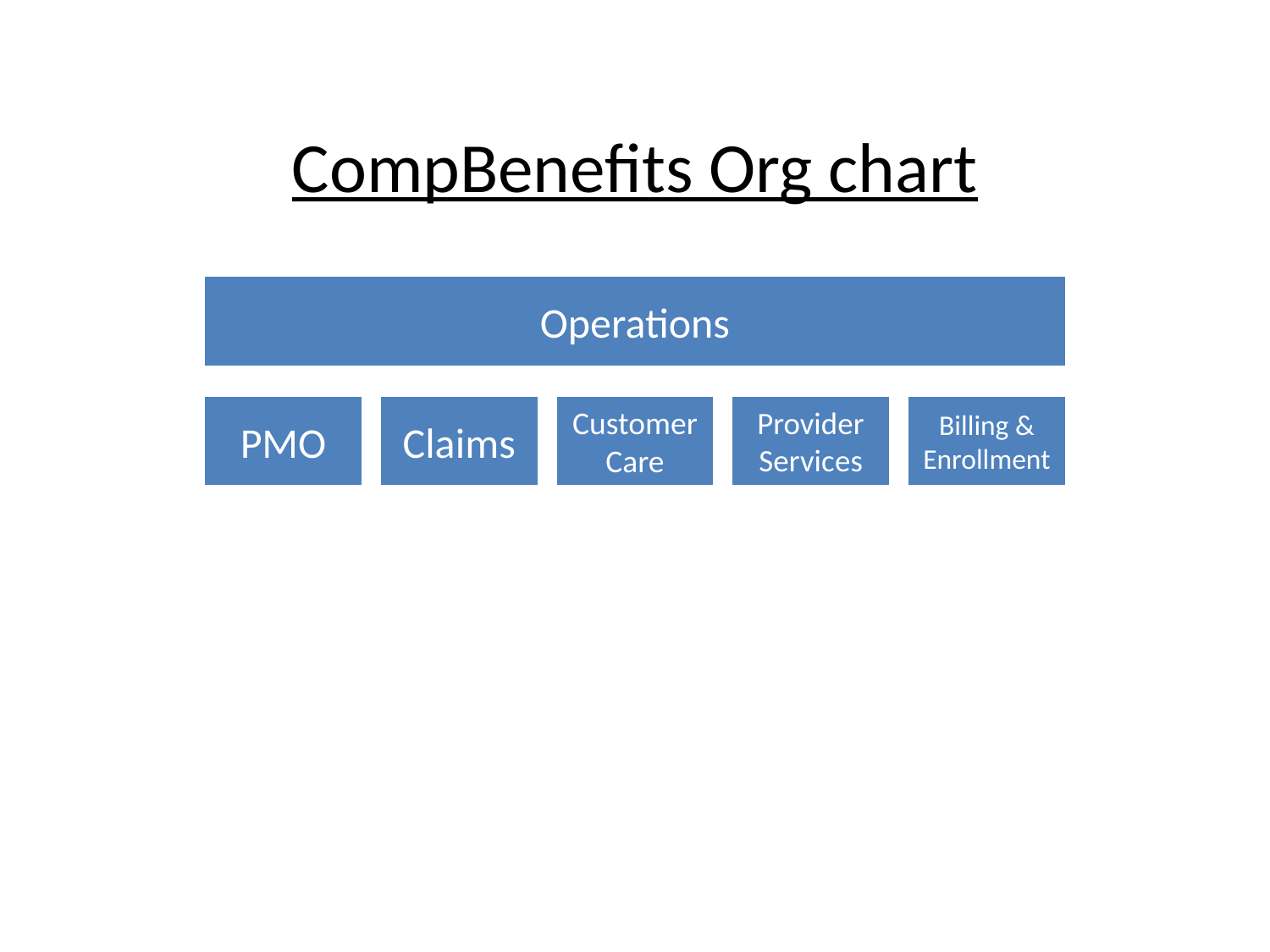

# CompBenefits Org chart
Operations
PMO
Claims
Customer Care
Provider Services
Billing & Enrollment